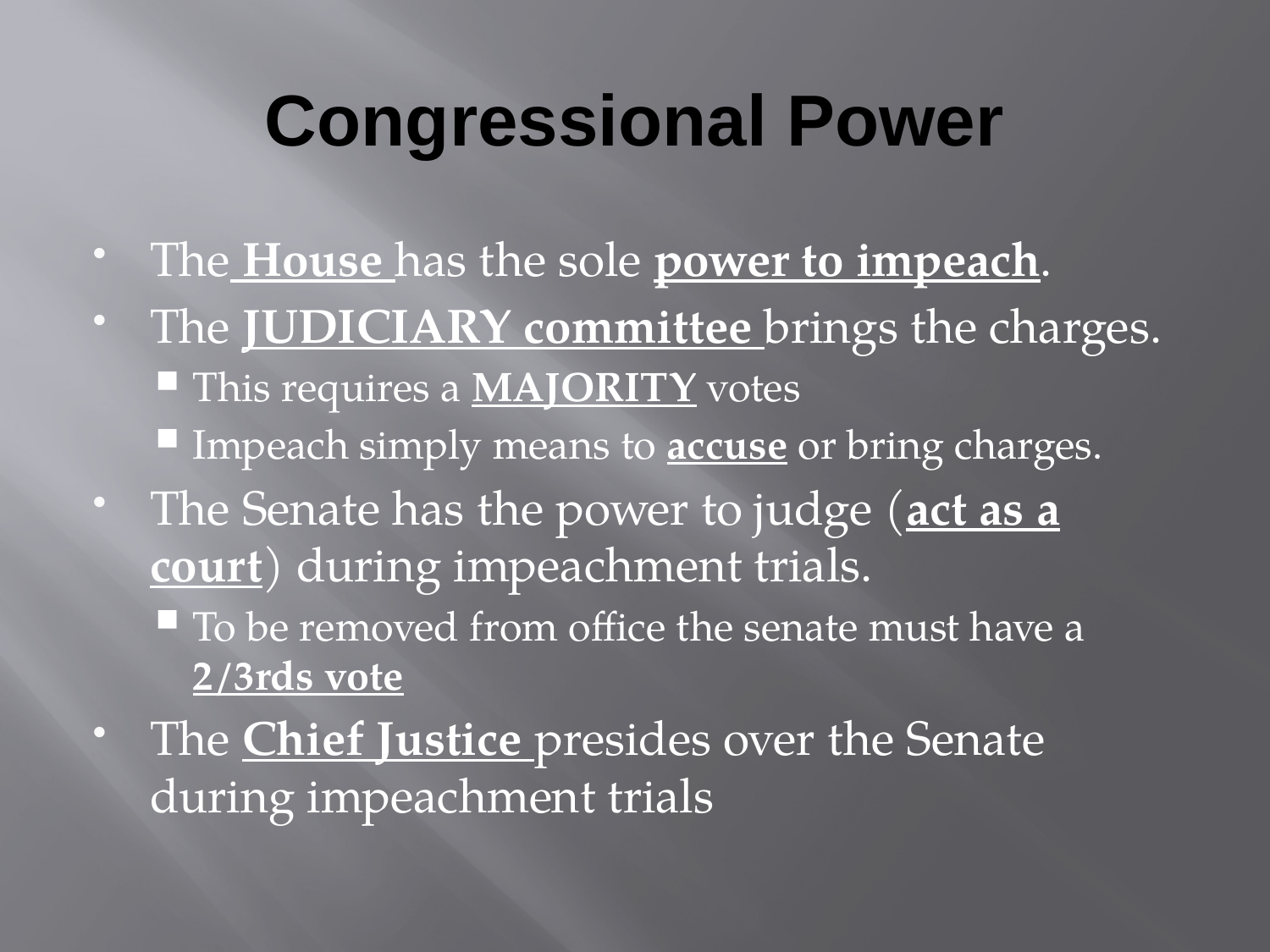

# Congressional Power
The House has the sole power to impeach.
The JUDICIARY committee brings the charges.
This requires a MAJORITY votes
Impeach simply means to accuse or bring charges.
The Senate has the power to judge (act as a court) during impeachment trials.
To be removed from office the senate must have a 2/3rds vote
The Chief Justice presides over the Senate during impeachment trials